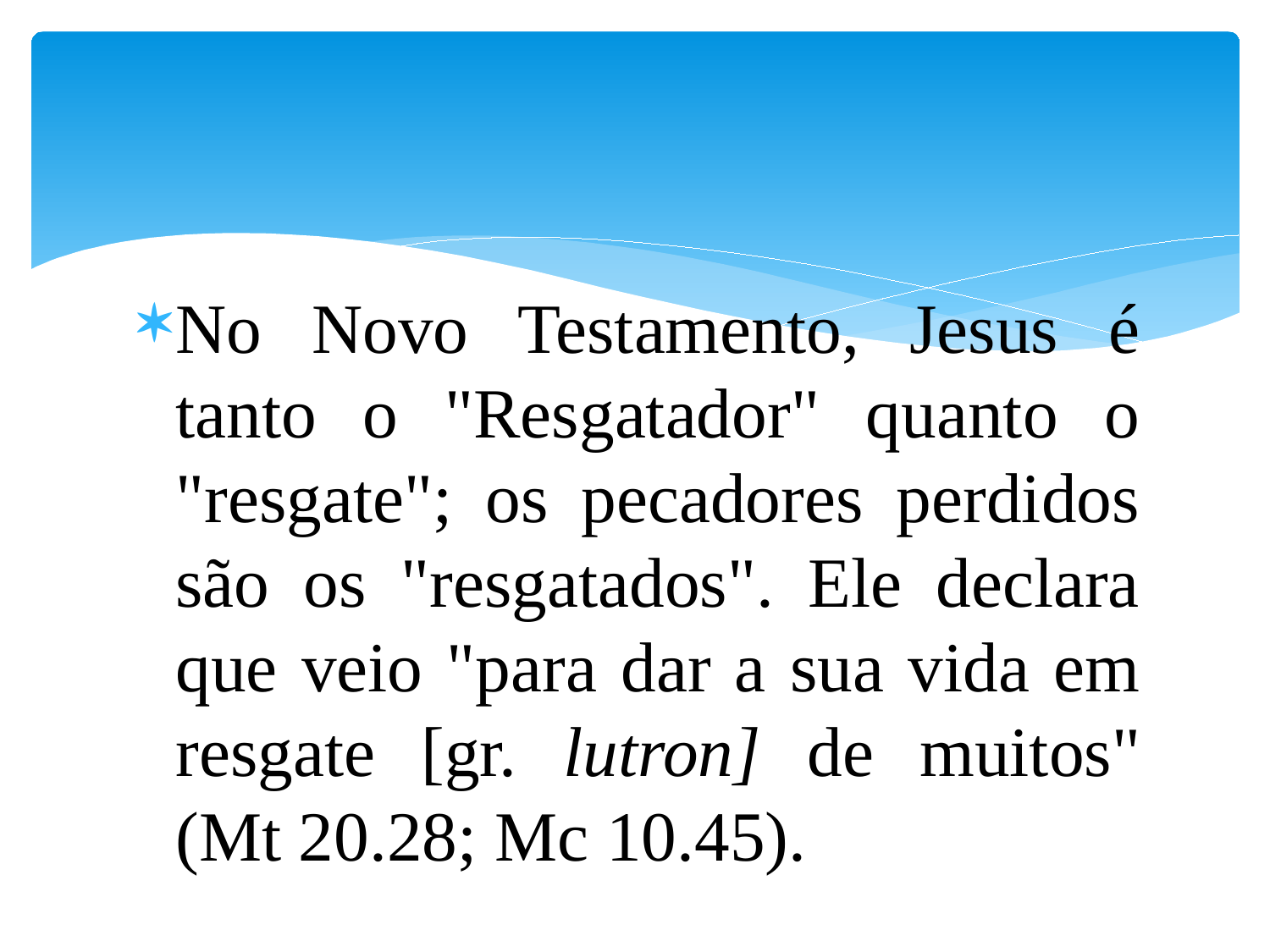

#
No Novo Testamento, Jesus é tanto o "Resgatador" quanto o "resgate"; os pecadores perdidos são os "resgatados". Ele declara que veio "para dar a sua vida em resgate [gr. lutron] de muitos" (Mt 20.28; Mc 10.45).